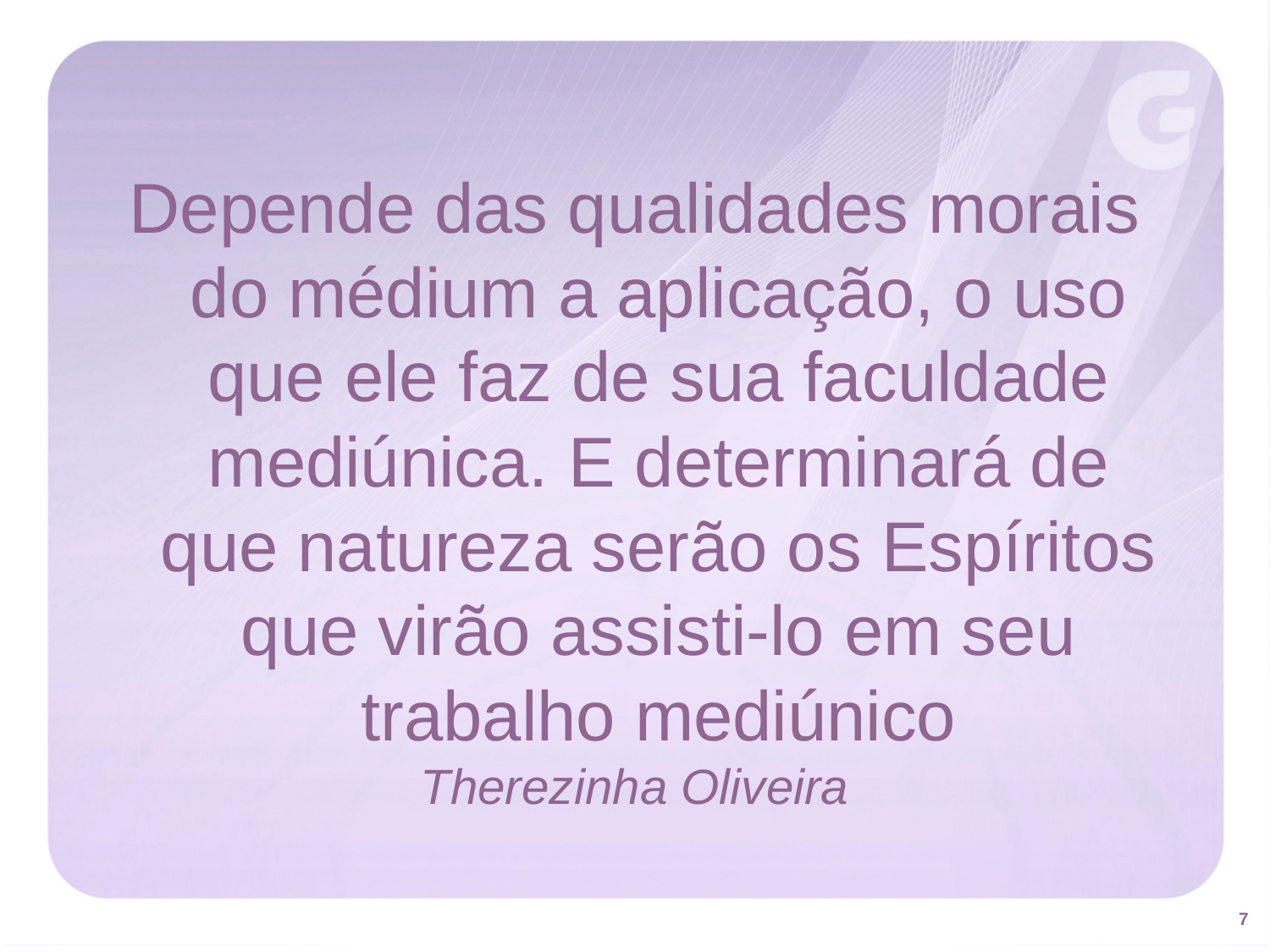

Depende das qualidades morais do médium a aplicação, o uso que ele faz de sua faculdade mediúnica. E determinará de que natureza serão os Espíritos que virão assisti-lo em seu trabalho mediúnico
Therezinha Oliveira
7